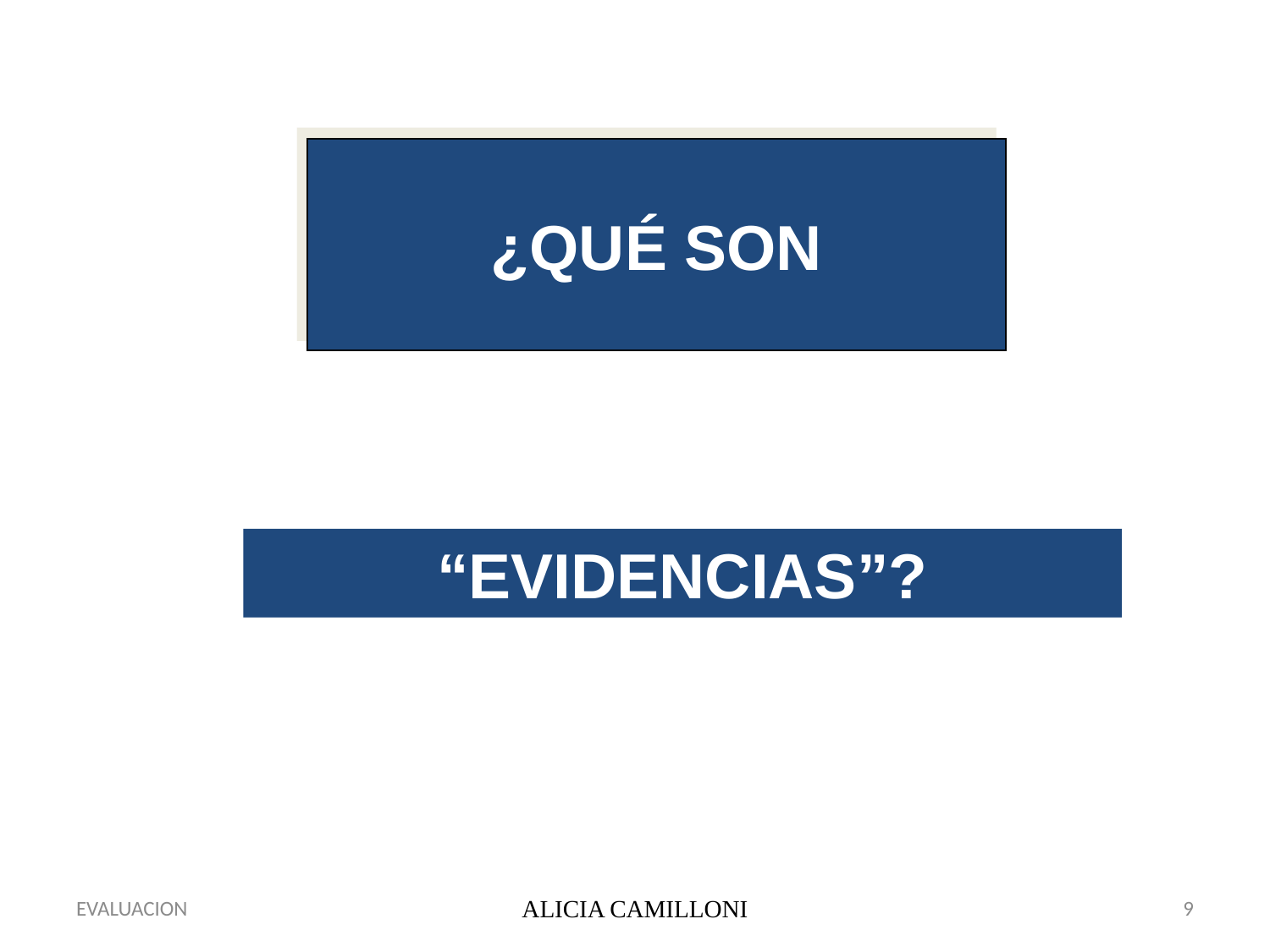

¿QUÉ SON
“EVIDENCIAS”?
EVALUACION
ALICIA CAMILLONI
9